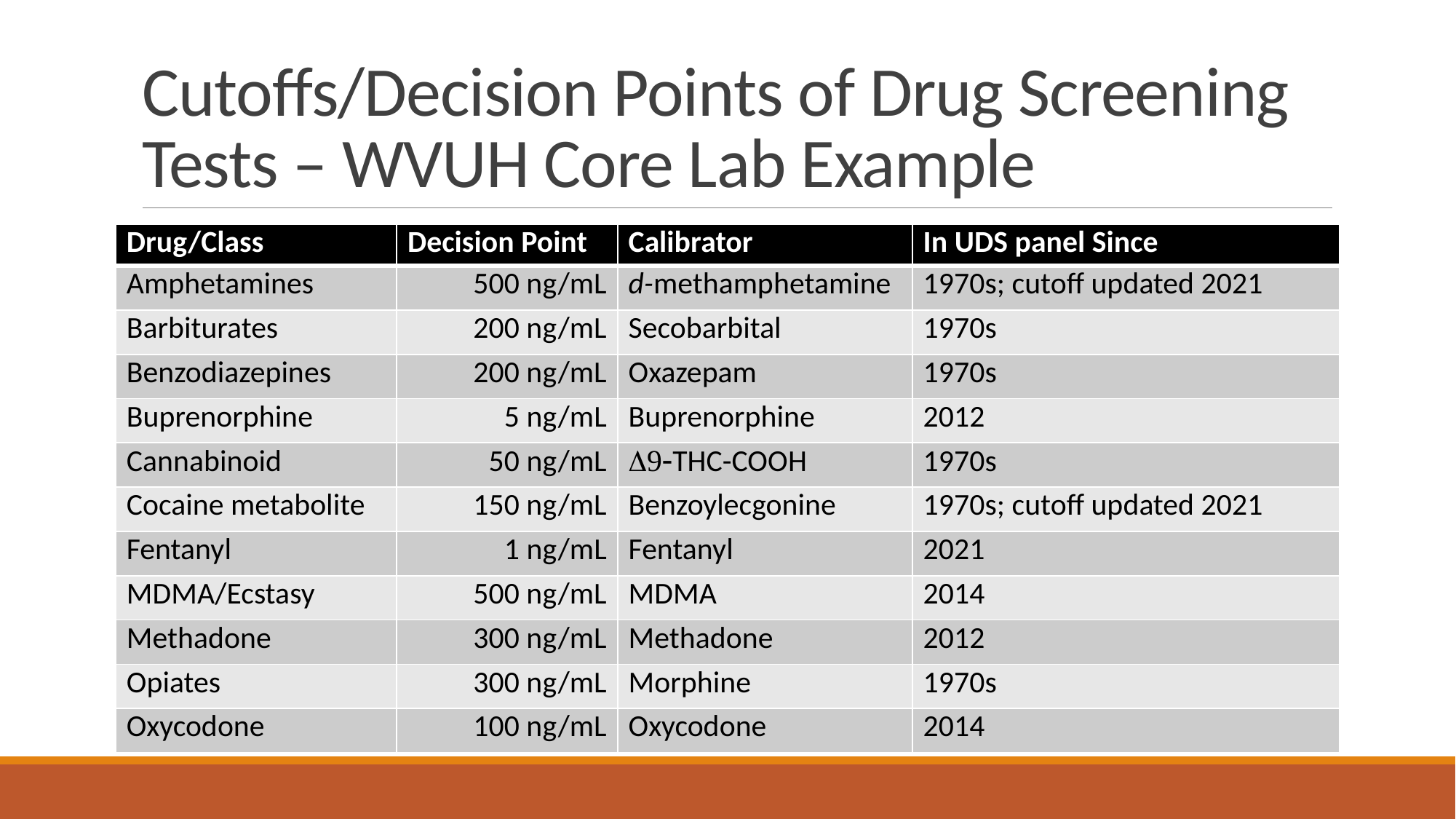

# Cutoffs/Decision Points of Drug Screening Tests – WVUH Core Lab Example
| Drug/Class | Decision Point | Calibrator | In UDS panel Since |
| --- | --- | --- | --- |
| Amphetamines | 500 ng/mL | d-methamphetamine | 1970s; cutoff updated 2021 |
| Barbiturates | 200 ng/mL | Secobarbital | 1970s |
| Benzodiazepines | 200 ng/mL | Oxazepam | 1970s |
| Buprenorphine | 5 ng/mL | Buprenorphine | 2012 |
| Cannabinoid | 50 ng/mL | Δ9−THC-COOH | 1970s |
| Cocaine metabolite | 150 ng/mL | Benzoylecgonine | 1970s; cutoff updated 2021 |
| Fentanyl | 1 ng/mL | Fentanyl | 2021 |
| MDMA/Ecstasy | 500 ng/mL | MDMA | 2014 |
| Methadone | 300 ng/mL | Methadone | 2012 |
| Opiates | 300 ng/mL | Morphine | 1970s |
| Oxycodone | 100 ng/mL | Oxycodone | 2014 |